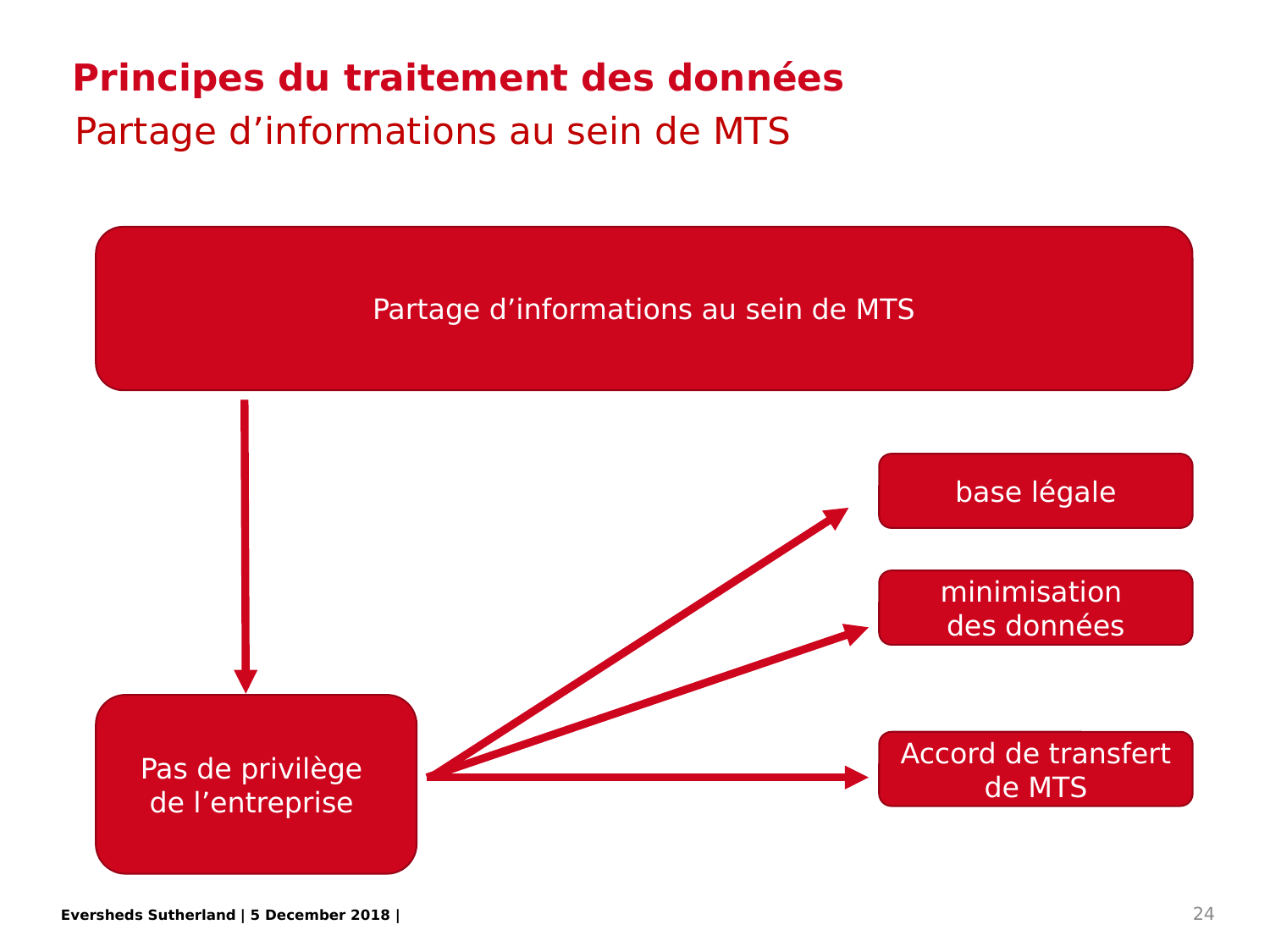

# Principes du traitement des données
Partage d’informations au sein de MTS
Partage d’informations au sein de MTS
base légale
minimisation
des données
Pas de privilège
de l’entreprise
Accord de transfert de MTS
24